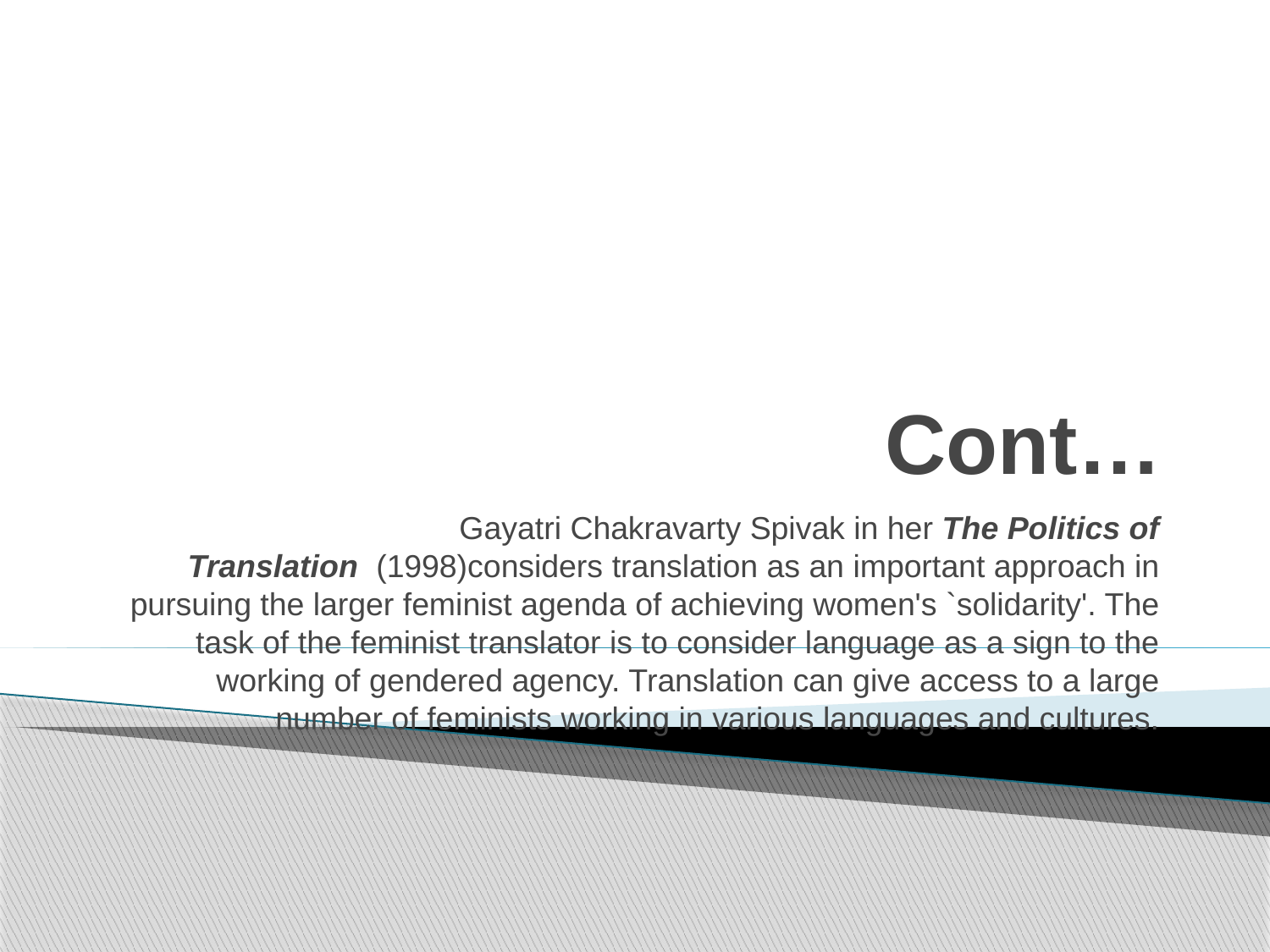

# Cont…
Gayatri Chakravarty Spivak in her The Politics of Translation  (1998)considers translation as an important approach in pursuing the larger feminist agenda of achieving women's `solidarity'. The task of the feminist translator is to consider language as a sign to the working of gendered agency. Translation can give access to a large number of feminists working in various languages and cultures.